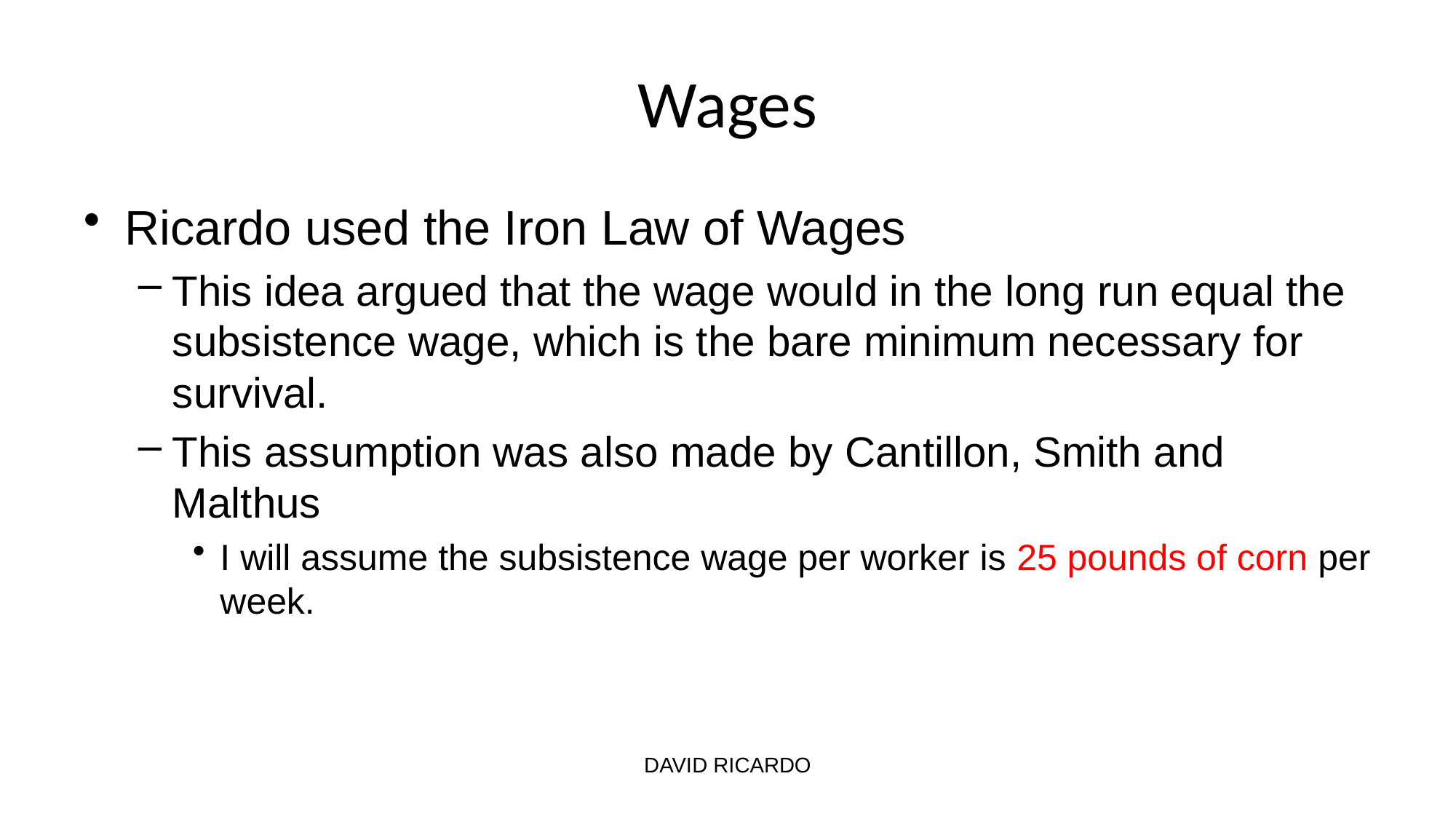

# Wages
Ricardo used the Iron Law of Wages
This idea argued that the wage would in the long run equal the subsistence wage, which is the bare minimum necessary for survival.
This assumption was also made by Cantillon, Smith and Malthus
I will assume the subsistence wage per worker is 25 pounds of corn per week.
DAVID RICARDO